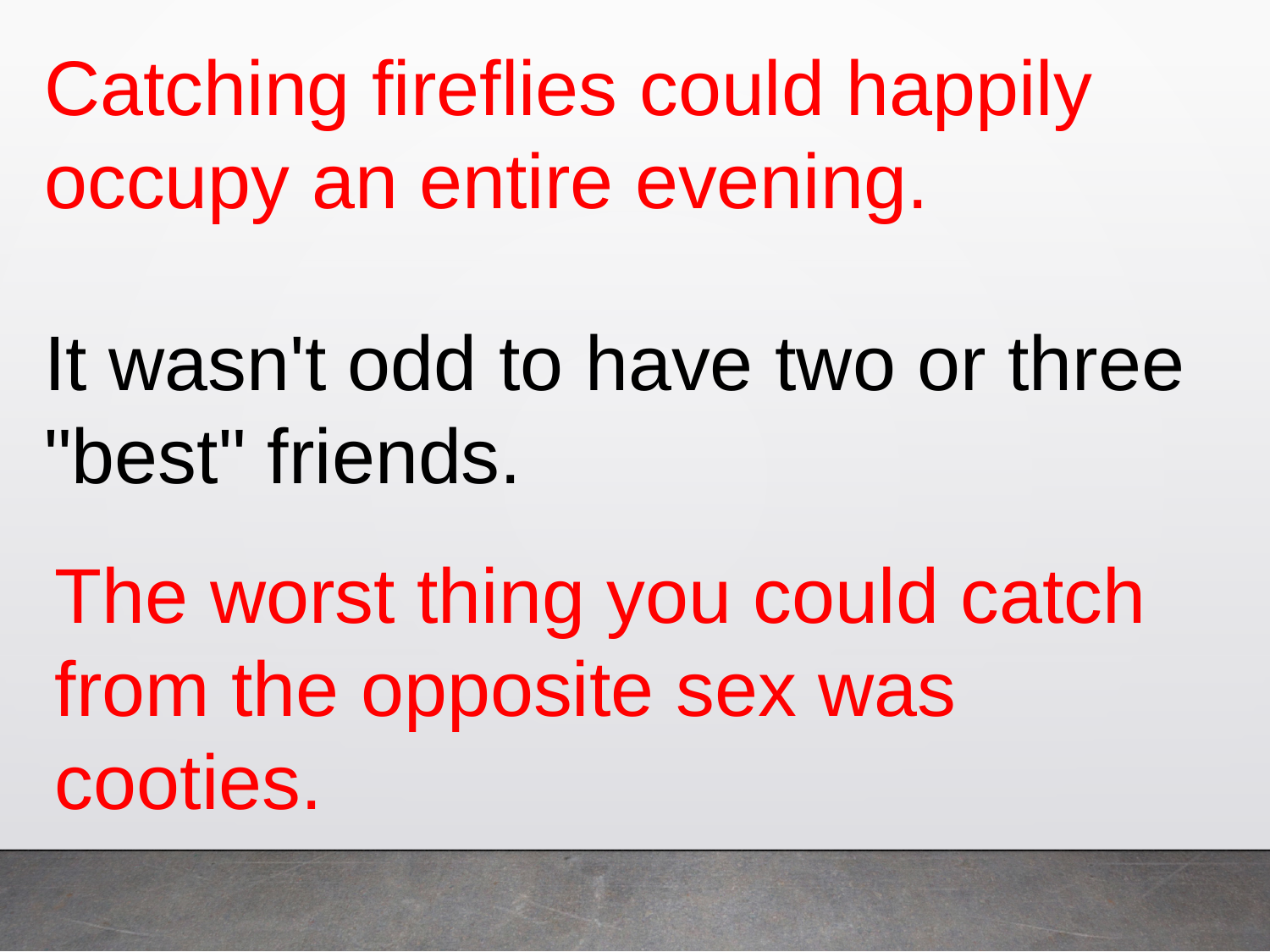

Catching fireflies could happily occupy an entire evening.
It wasn't odd to have two or three "best" friends.
The worst thing you could catch from the opposite sex was cooties.